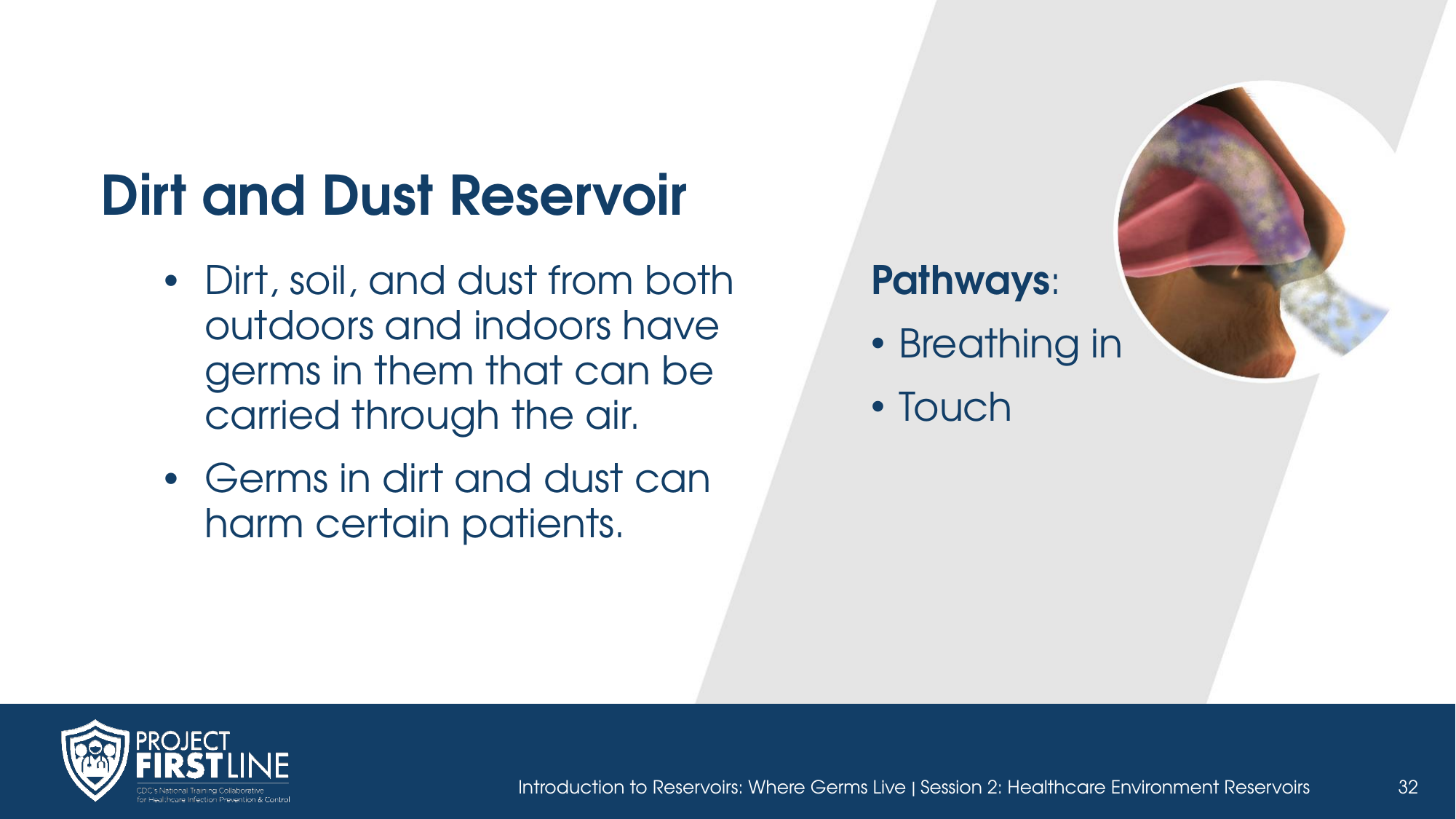

# Dirt and Dust Reservoir
Dirt, soil, and dust from both outdoors and indoors have germs in them that can be carried through the air.
Germs in dirt and dust can harm certain patients.
Pathways:
Breathing in
Touch